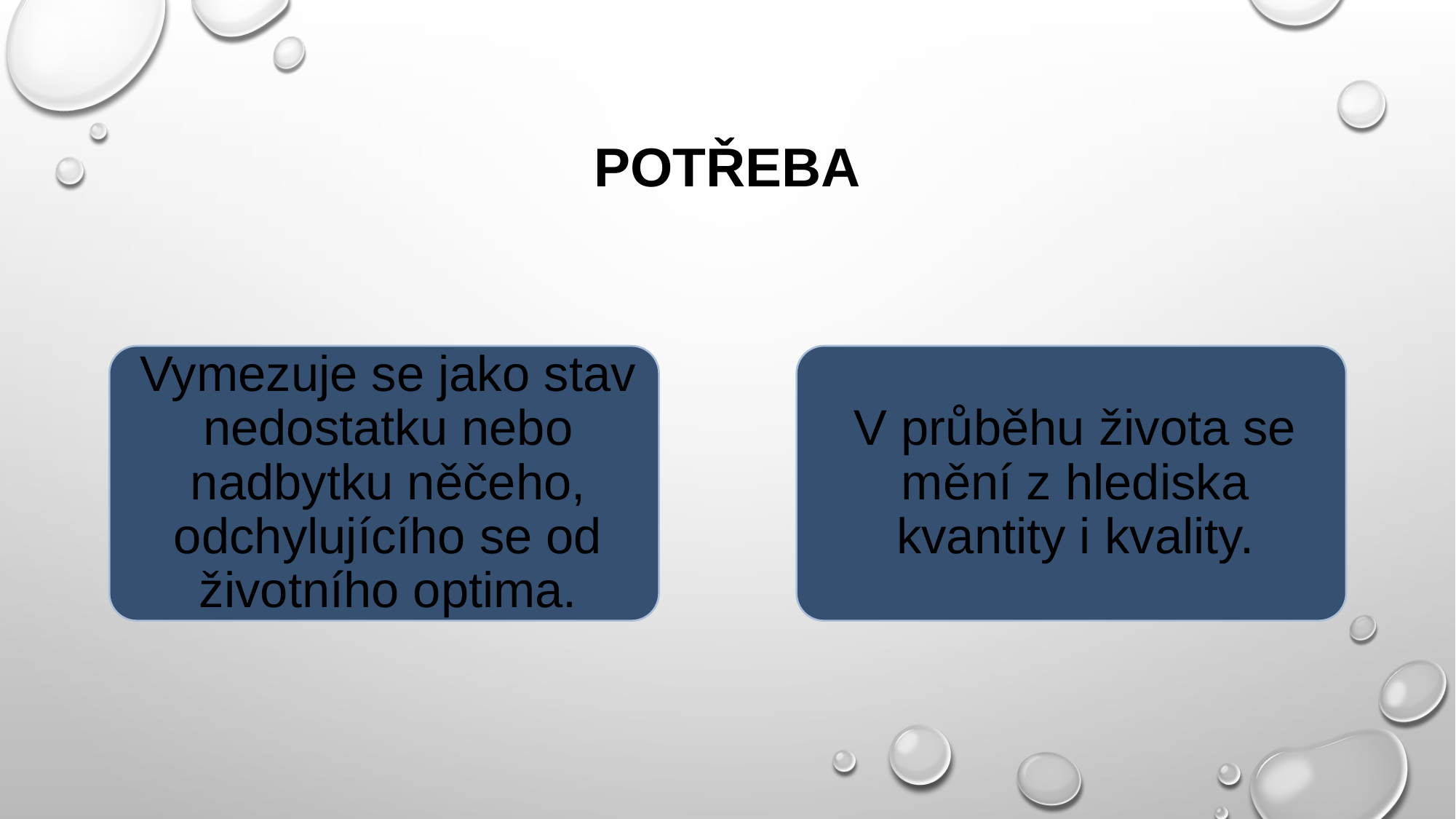

# potřeba
Vymezuje se jako stav nedostatku nebo nadbytku něčeho, odchylujícího se od životního optima.
V průběhu života se mění z hlediska kvantity i kvality.